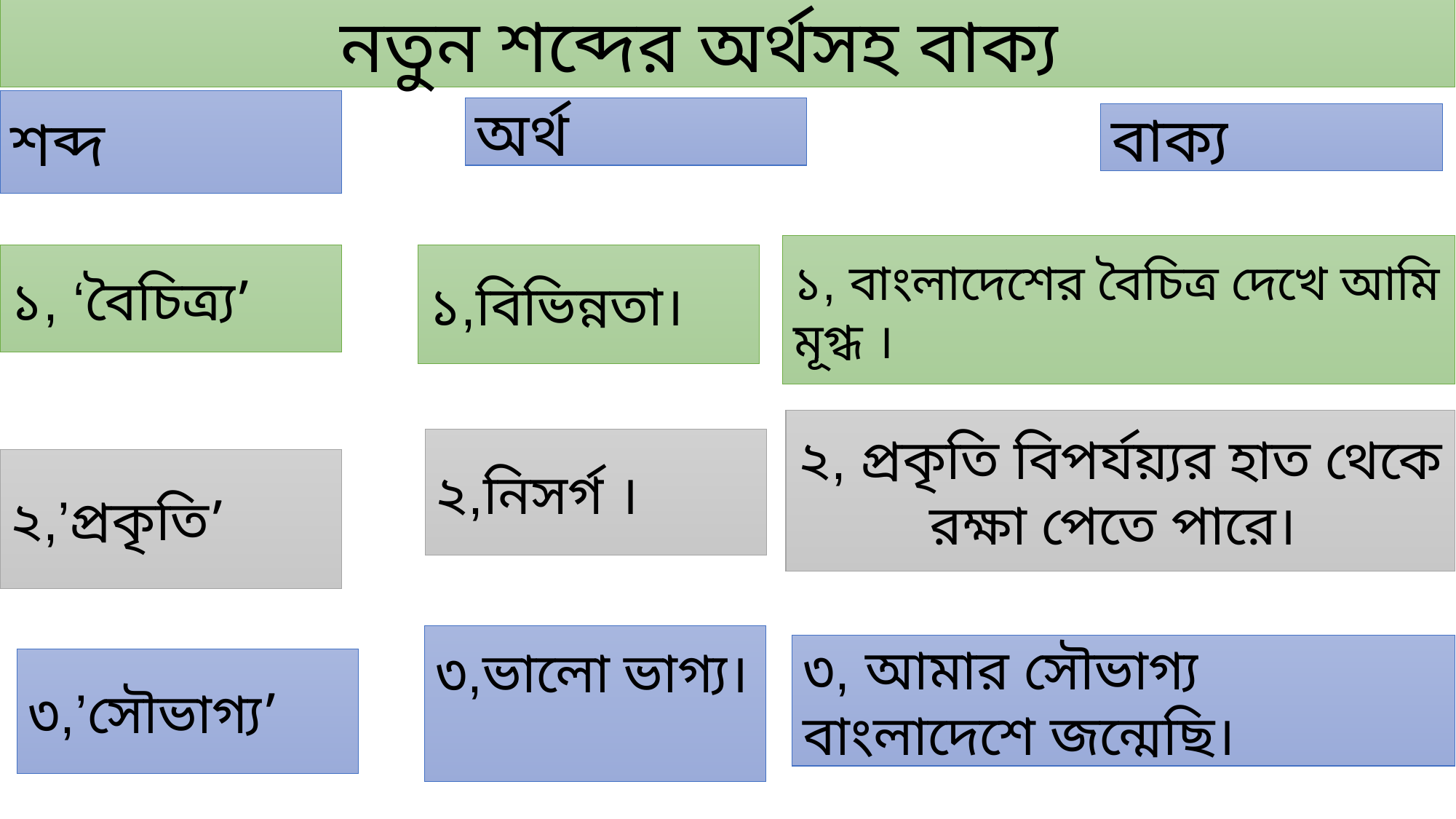

নতুন শব্দের অর্থসহ বাক্য
শব্দ
অর্থ
বাক্য
১, বাংলাদেশের বৈচিত্র দেখে আমি মূগ্ধ ।
১,বিভিন্নতা।
১, ‘বৈচিত্র্য’
২, প্রকৃতি বিপর্যয়্যর হাত থেকে রক্ষা পেতে পারে।
২,নিসর্গ ।
২,’প্রকৃতি’
৩,ভালো ভাগ্য।

৩, আমার সৌভাগ্য বাংলাদেশে জন্মেছি।
৩,’সৌভাগ্য’